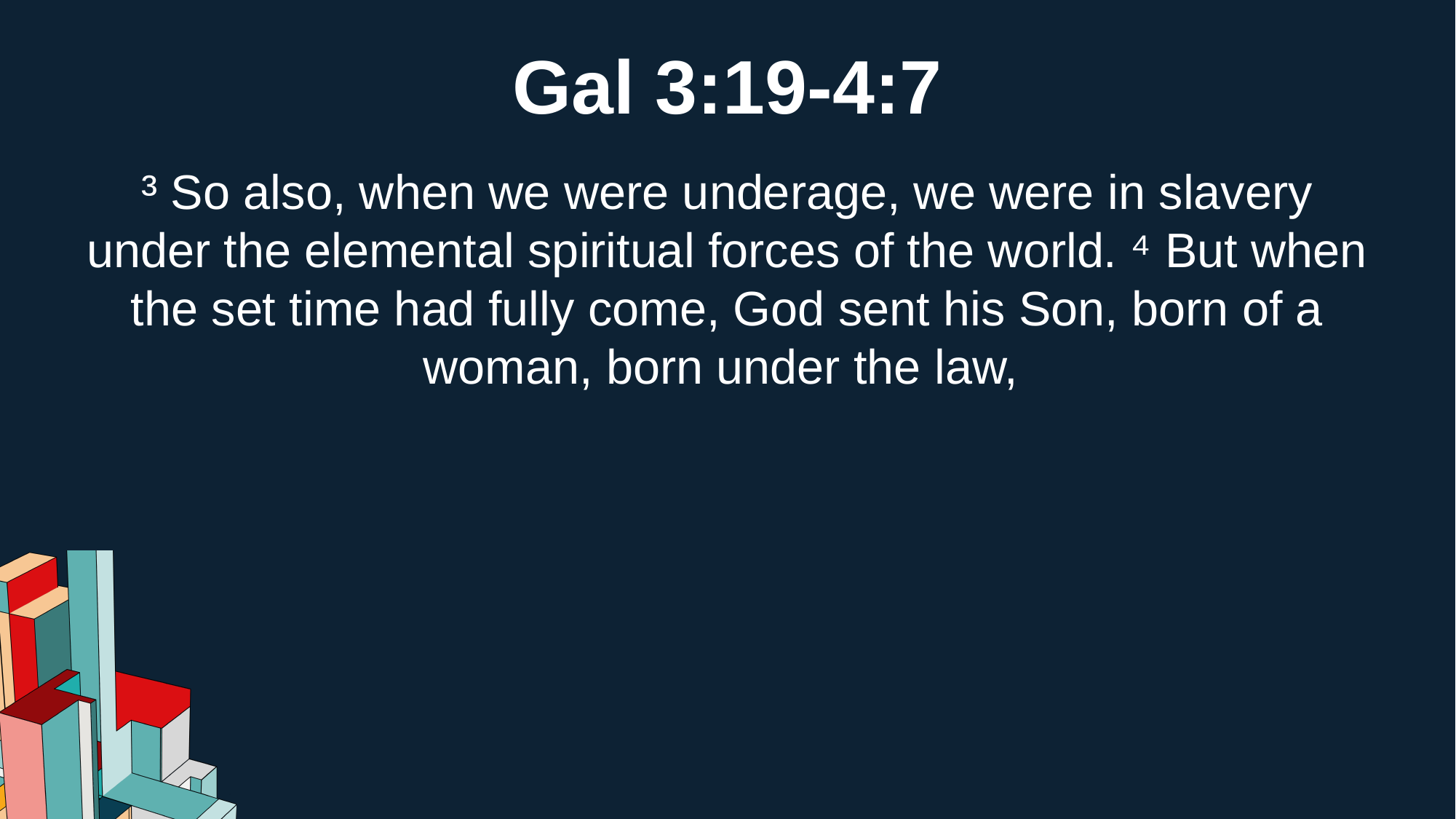

Gal 3:19-4:7
³ So also, when we were underage, we were in slavery under the elemental spiritual forces of the world. ⁴ But when the set time had fully come, God sent his Son, born of a woman, born under the law,